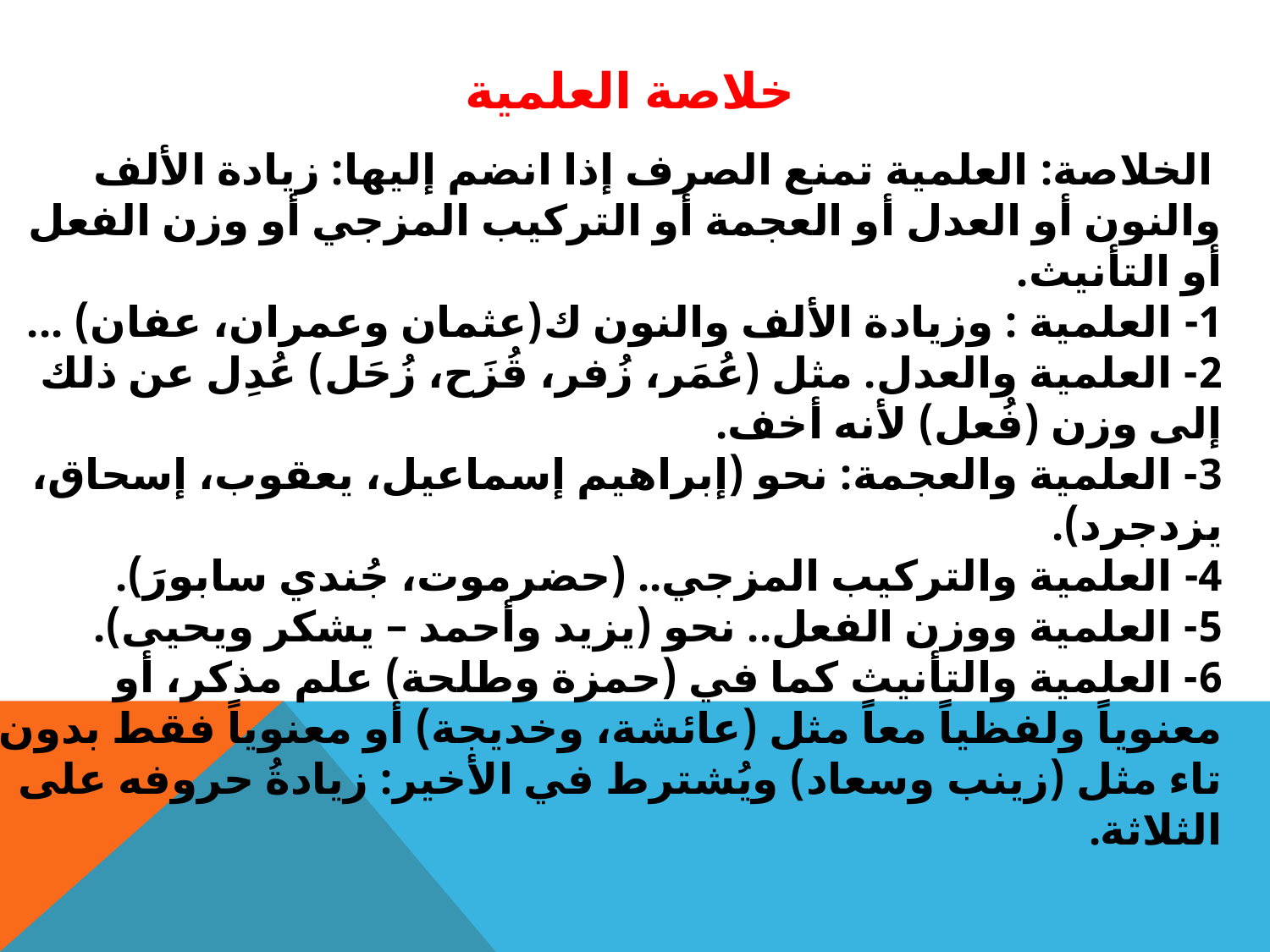

# خلاصة العلمية
 الخلاصة: العلمية تمنع الصرف إذا انضم إليها: زيادة الألف والنون أو العدل أو العجمة أو التركيب المزجي أو وزن الفعل أو التأنيث.
1- العلمية : وزيادة الألف والنون ك(عثمان وعمران، عفان) ...
2- العلمية والعدل. مثل (عُمَر، زُفر، قُزَح، زُحَل) عُدِل عن ذلك إلى وزن (فُعل) لأنه أخف.
3- العلمية والعجمة: نحو (إبراهيم إسماعيل، يعقوب، إسحاق، يزدجرد).
4- العلمية والتركيب المزجي.. (حضرموت، جُندي سابورَ).
5- العلمية ووزن الفعل.. نحو (يزيد وأحمد – يشكر ويحيى).
6- العلمية والتأنيث كما في (حمزة وطلحة) علم مذكر، أو معنوياً ولفظياً معاً مثل (عائشة، وخديجة) أو معنوياً فقط بدون تاء مثل (زينب وسعاد) ويُشترط في الأخير: زيادةُ حروفه على الثلاثة.